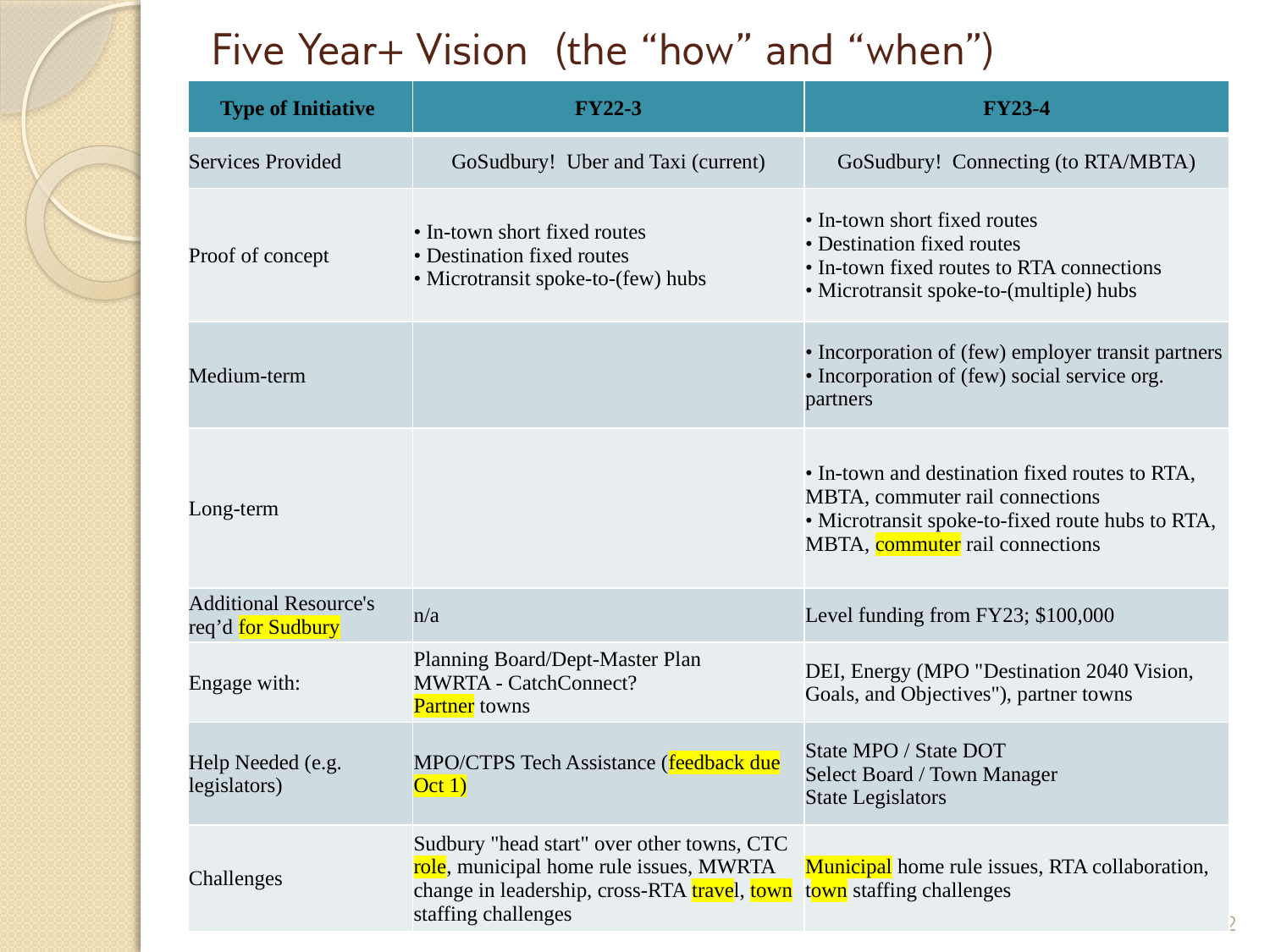

# Five Year+ Vision  (the “how” and “when”)
| Type of Initiative | FY22-3 | FY23-4 |
| --- | --- | --- |
| Services Provided | GoSudbury! Uber and Taxi (current) | GoSudbury! Connecting (to RTA/MBTA) |
| Proof of concept | • In-town short fixed routes • Destination fixed routes • Microtransit spoke-to-(few) hubs | • In-town short fixed routes • Destination fixed routes • In-town fixed routes to RTA connections • Microtransit spoke-to-(multiple) hubs |
| Medium-term |  | • Incorporation of (few) employer transit partners • Incorporation of (few) social service org. partners |
| Long-term |  | • In-town and destination fixed routes to RTA, MBTA, commuter rail connections • Microtransit spoke-to-fixed route hubs to RTA, MBTA, commuter rail connections |
| Additional Resource's req’d for Sudbury | n/a | Level funding from FY23; $100,000 |
| Engage with: | Planning Board/Dept-Master Plan MWRTA - CatchConnect? Partner towns | DEI, Energy (MPO "Destination 2040 Vision, Goals, and Objectives"), partner towns |
| Help Needed (e.g. legislators) | MPO/CTPS Tech Assistance (feedback due Oct 1) | State MPO / State DOT Select Board / Town Manager State Legislators |
| Challenges | Sudbury "head start" over other towns, CTC role, municipal home rule issues, MWRTA change in leadership, cross-RTA travel, town staffing challenges | Municipal home rule issues, RTA collaboration, town staffing challenges |
12